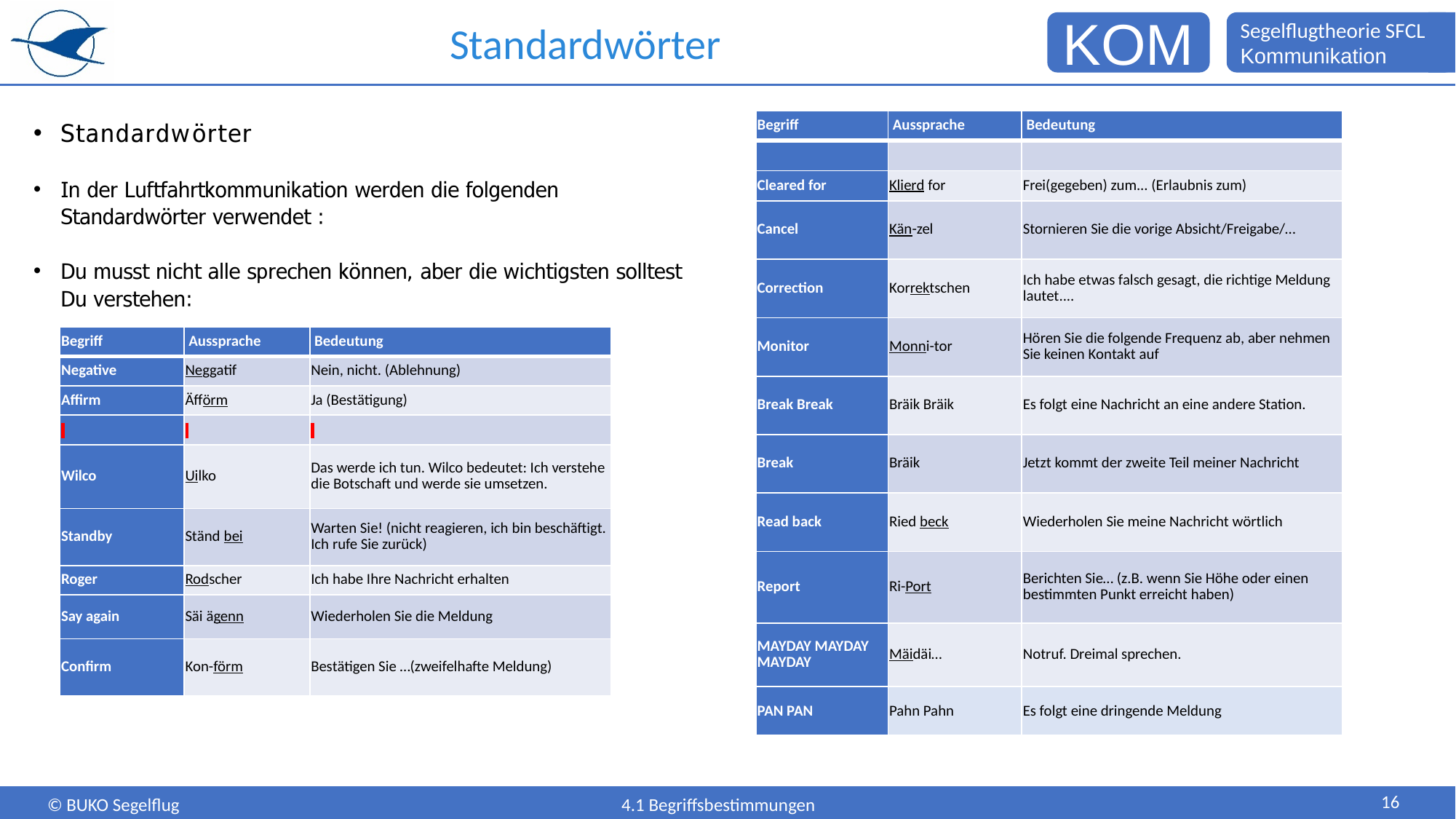

# Standardwörter
Standardwörter
In der Luftfahrtkommunikation werden die folgenden Standardwörter verwendet :
Du musst nicht alle sprechen können, aber die wichtigsten solltest Du verstehen:

| Begriff | Aussprache | Bedeutung |
| --- | --- | --- |
|  |  |  |
| Cleared for | Klierd for | Frei(gegeben) zum... (Erlaubnis zum) |
| Cancel | Kän-zel | Stornieren Sie die vorige Absicht/Freigabe/… |
| Correction | Korrektschen | Ich habe etwas falsch gesagt, die richtige Meldung lautet.... |
| Monitor | Monni-tor | Hören Sie die folgende Frequenz ab, aber nehmen Sie keinen Kontakt auf |
| Break Break | Bräik Bräik | Es folgt eine Nachricht an eine andere Station. |
| Break | Bräik | Jetzt kommt der zweite Teil meiner Nachricht |
| Read back | Ried beck | Wiederholen Sie meine Nachricht wörtlich |
| Report | Ri-Port | Berichten Sie… (z.B. wenn Sie Höhe oder einen bestimmten Punkt erreicht haben) |
| MAYDAY MAYDAY MAYDAY | Mäidäi… | Notruf. Dreimal sprechen. |
| Begriff | Aussprache | Bedeutung |
| --- | --- | --- |
| Negative | Neggatif | Nein, nicht. (Ablehnung) |
| Affirm | Äfförm | Ja (Bestätigung) |
|  |  |  |
| Wilco | Uilko | Das werde ich tun. Wilco bedeutet: Ich verstehe die Botschaft und werde sie umsetzen. |
| Standby | Ständ bei | Warten Sie! (nicht reagieren, ich bin beschäftigt. Ich rufe Sie zurück) |
| Roger | Rodscher | Ich habe Ihre Nachricht erhalten |
| Say again | Säi ägenn | Wiederholen Sie die Meldung |
| Confirm | Kon-förm | Bestätigen Sie …(zweifelhafte Meldung) |
| PAN PAN | Pahn Pahn | Es folgt eine dringende Meldung |
| --- | --- | --- |
16
4.1 Begriffsbestimmungen